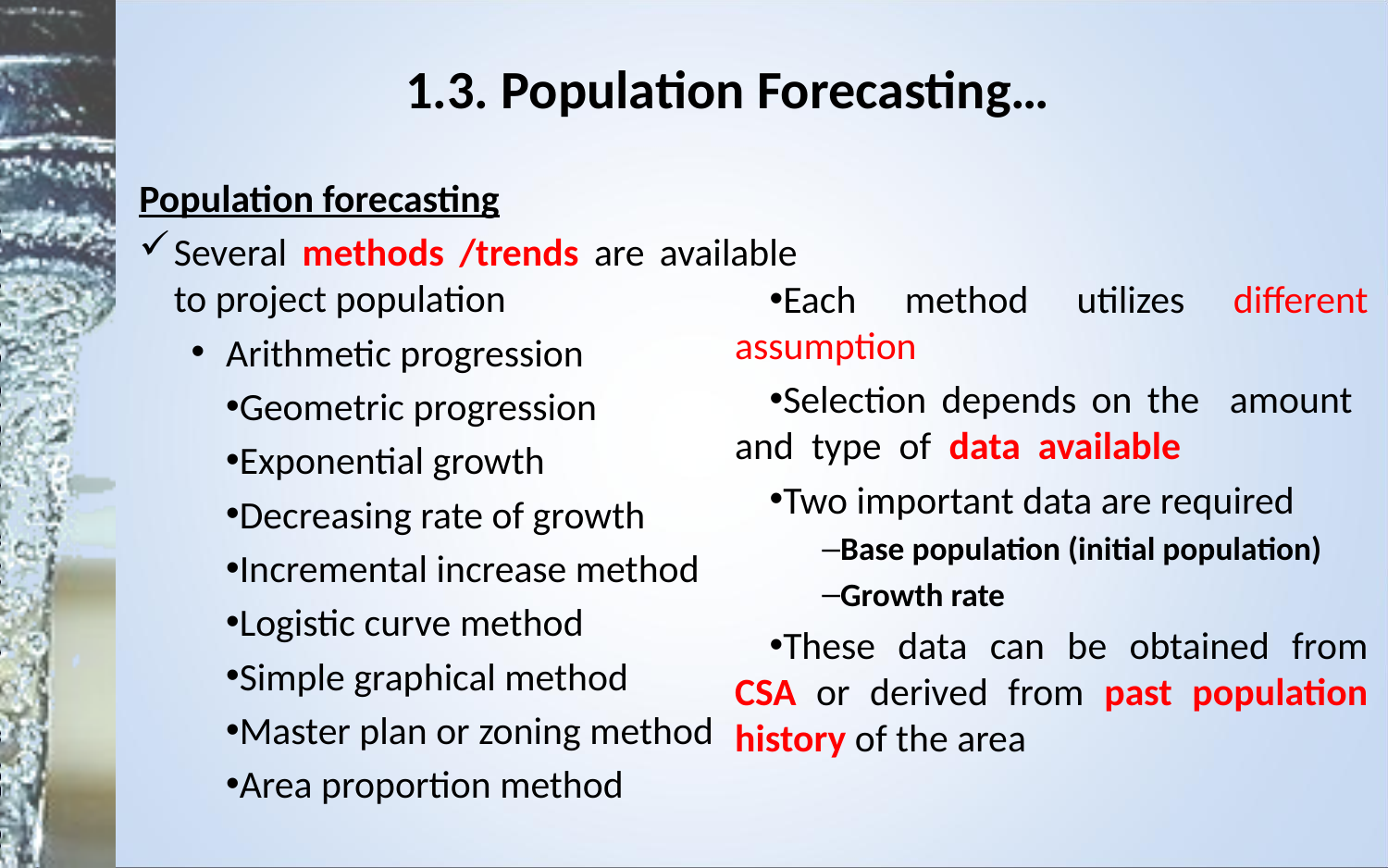

# 1.3. Population Forecasting…
Population forecasting
Several methods /trends are available to project population
Arithmetic progression
Geometric progression
Exponential growth
Decreasing rate of growth
Incremental increase method
Logistic curve method
Simple graphical method
Master plan or zoning method
Area proportion method

Each method utilizes different assumption
Selection depends on the  amount  and  type  of  data  available
Two important data are required
Base population (initial population)
Growth rate
These data can be obtained from CSA or derived from past population history of the area